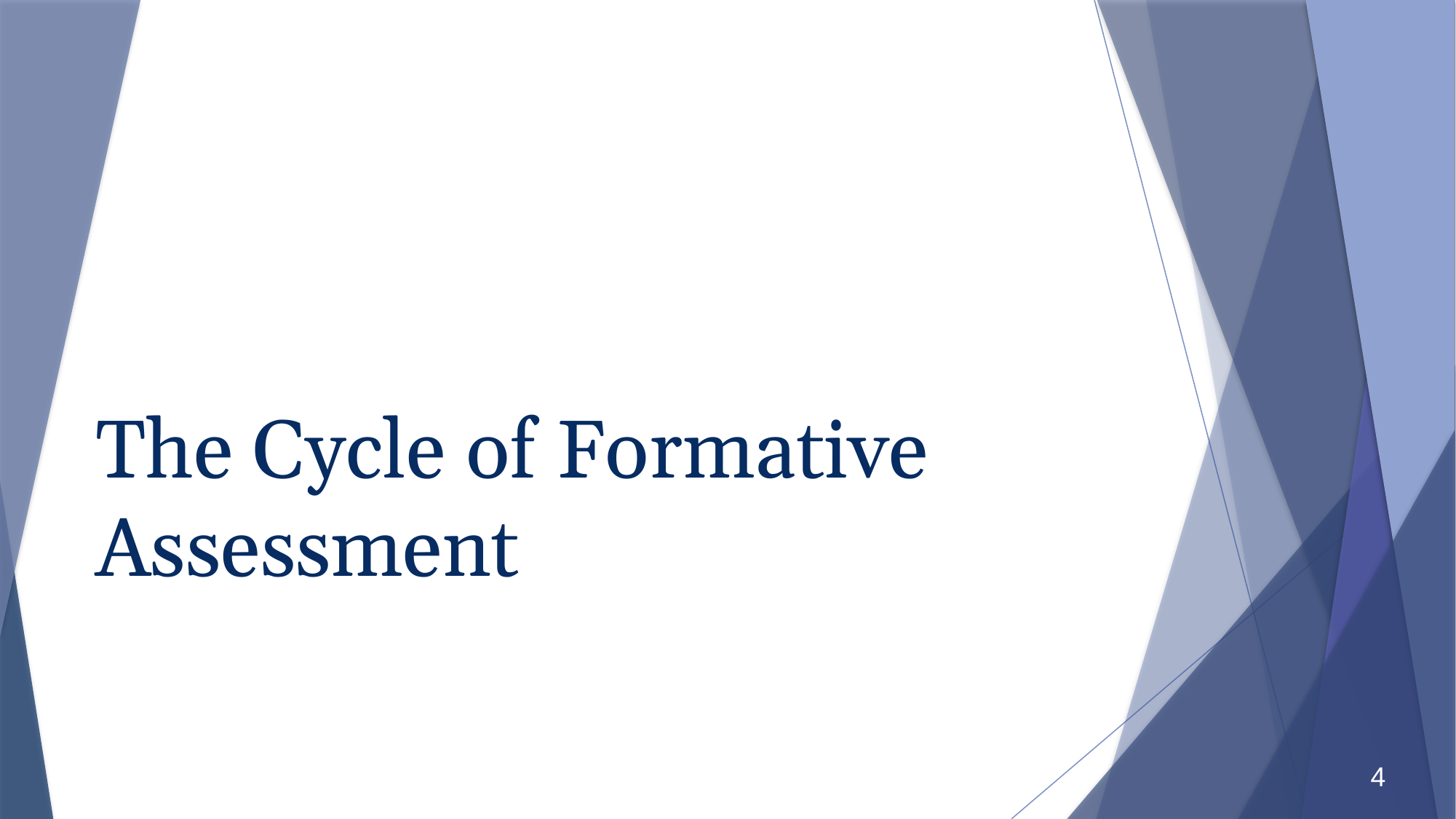

# The Cycle of Formative Assessment
4